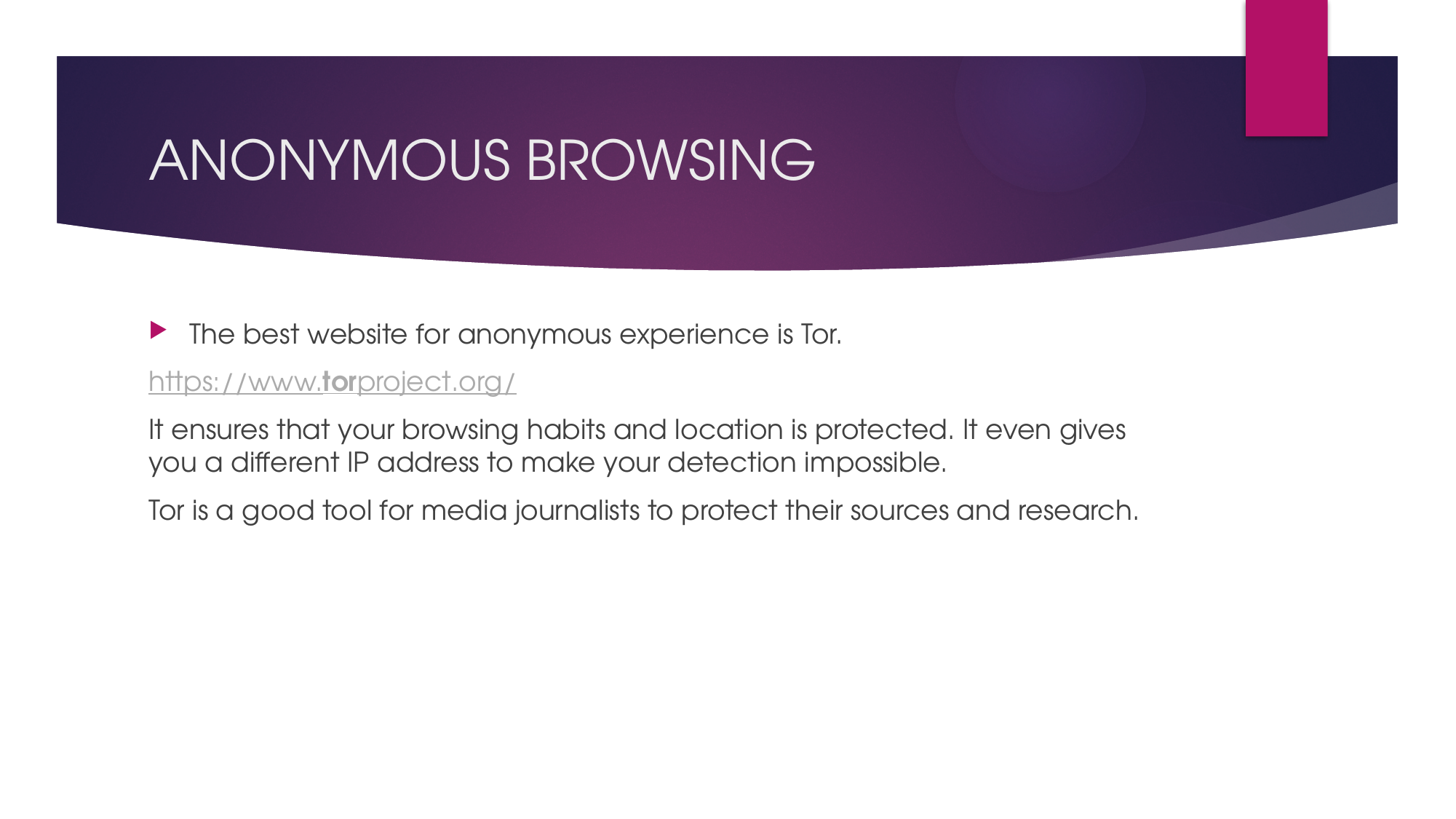

# ANONYMOUS BROWSING
The best website for anonymous experience is Tor.
https://www.torproject.org/
It ensures that your browsing habits and location is protected. It even gives you a different IP address to make your detection impossible.
Tor is a good tool for media journalists to protect their sources and research.